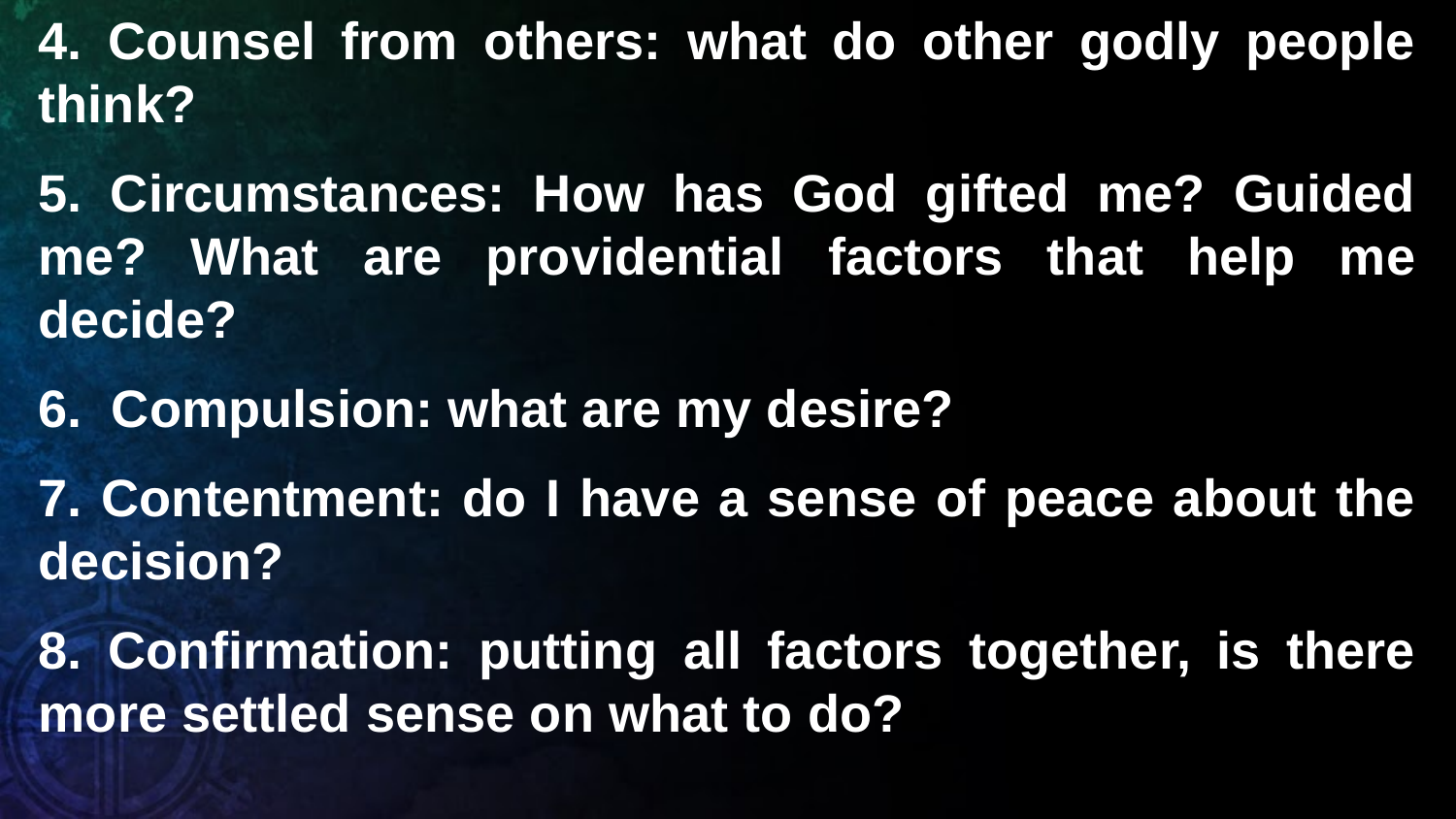

4. Counsel from others: what do other godly people think?
5. Circumstances: How has God gifted me? Guided me? What are providential factors that help me decide?
6.  Compulsion: what are my desire?
7. Contentment: do I have a sense of peace about the decision?
8. Confirmation: putting all factors together, is there more settled sense on what to do?